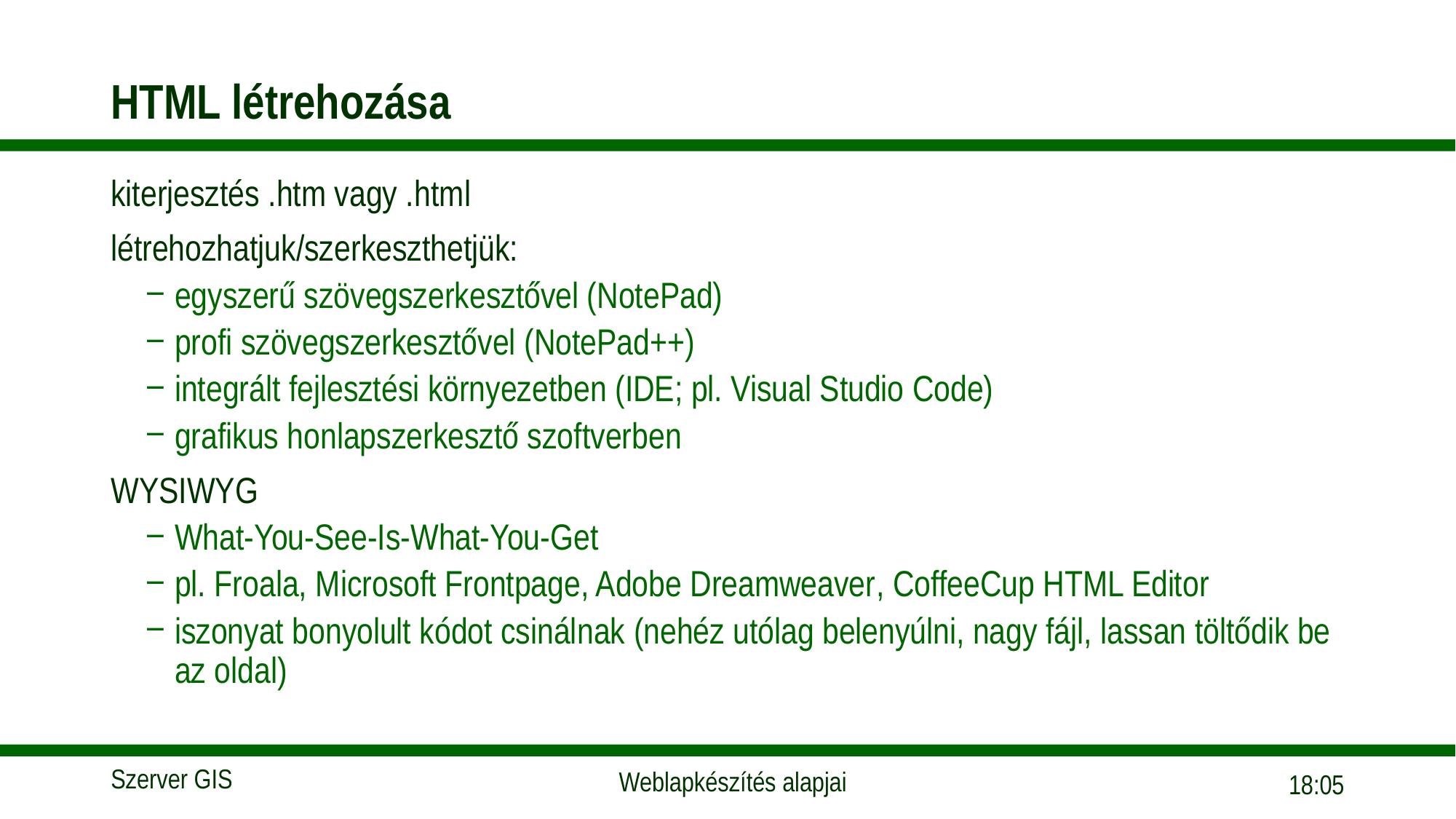

# HTML létrehozása
kiterjesztés .htm vagy .html
létrehozhatjuk/szerkeszthetjük:
egyszerű szövegszerkesztővel (NotePad)
profi szövegszerkesztővel (NotePad++)
integrált fejlesztési környezetben (IDE; pl. Visual Studio Code)
grafikus honlapszerkesztő szoftverben
WYSIWYG
What-You-See-Is-What-You-Get
pl. Froala, Microsoft Frontpage, Adobe Dreamweaver, CoffeeCup HTML Editor
iszonyat bonyolult kódot csinálnak (nehéz utólag belenyúlni, nagy fájl, lassan töltődik be az oldal)
18:05